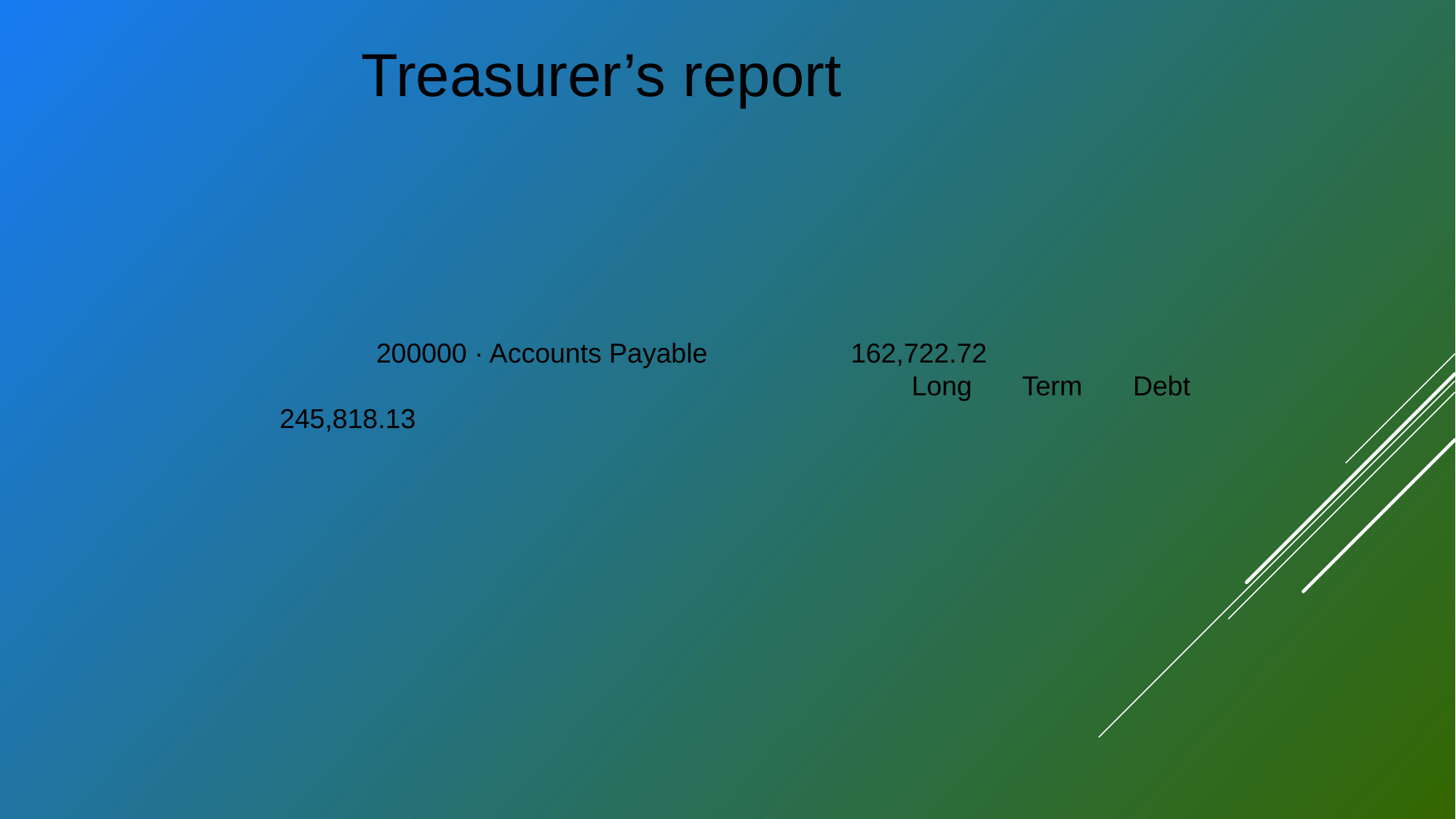

Treasurer’s report
200000 · Accounts Payable 	     162,722.72
							Long Term Debt		   245,818.13